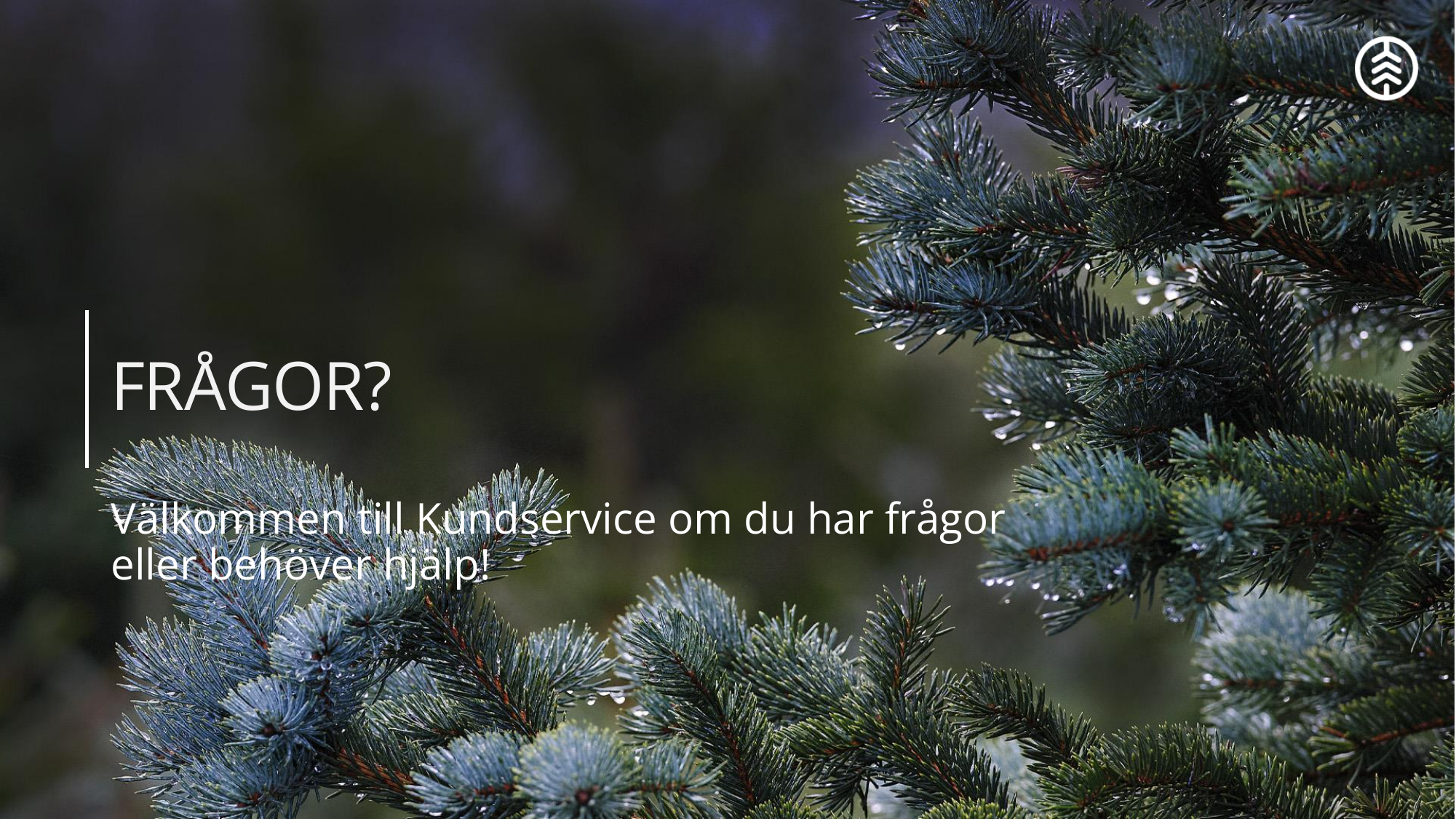

# FRÅGOR?
Välkommen till Kundservice om du har frågor eller behöver hjälp!